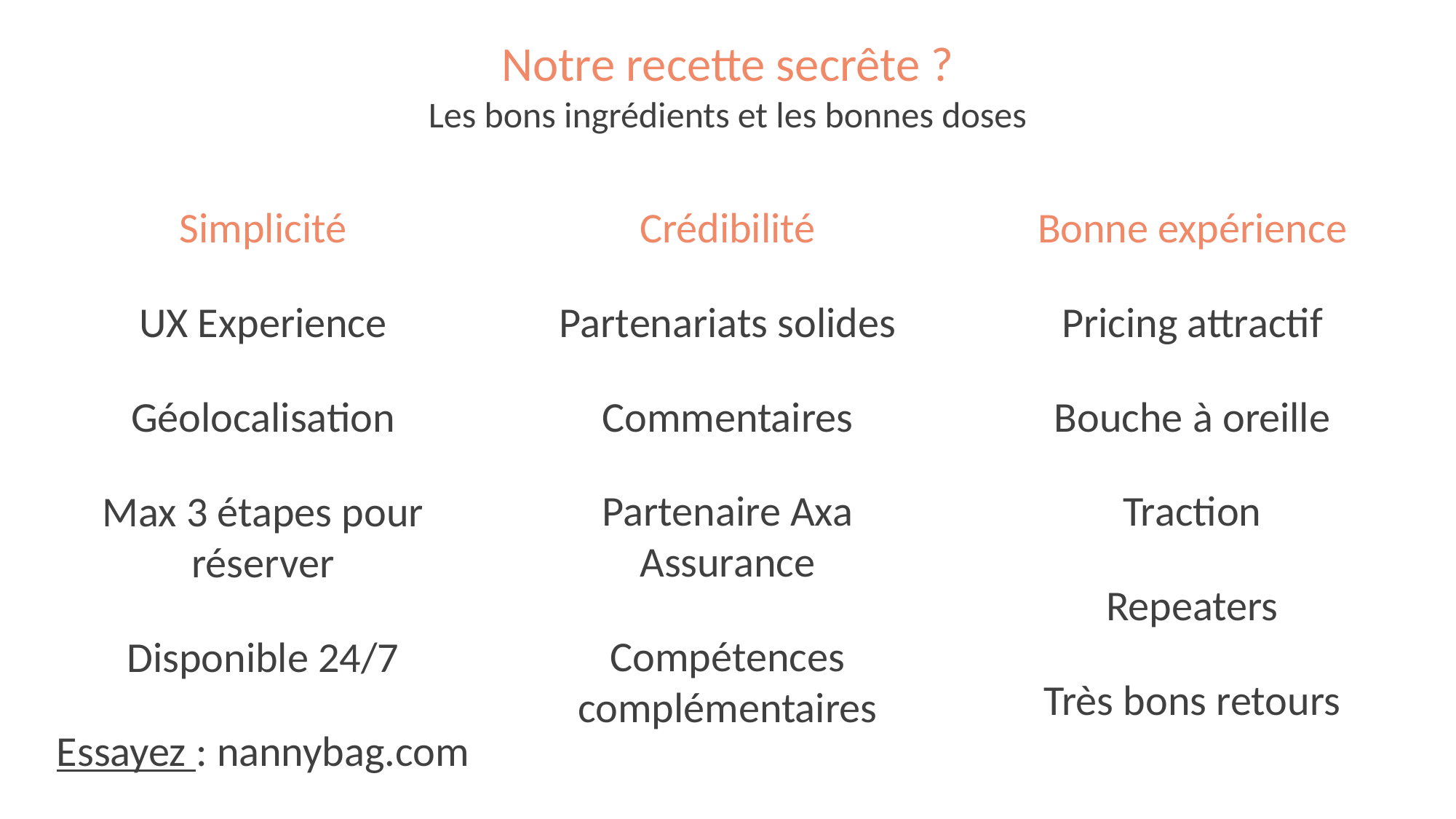

Notre recette secrête ?
Les bons ingrédients et les bonnes doses
Simplicité

UX Experience

Géolocalisation

Max 3 étapes pour réserver

Disponible 24/7

Essayez : nannybag.com
Crédibilité

Partenariats solides

Commentaires

Partenaire Axa Assurance

Compétences complémentaires

Bonne expérience

Pricing attractif

Bouche à oreille

Traction

Repeaters

Très bons retours